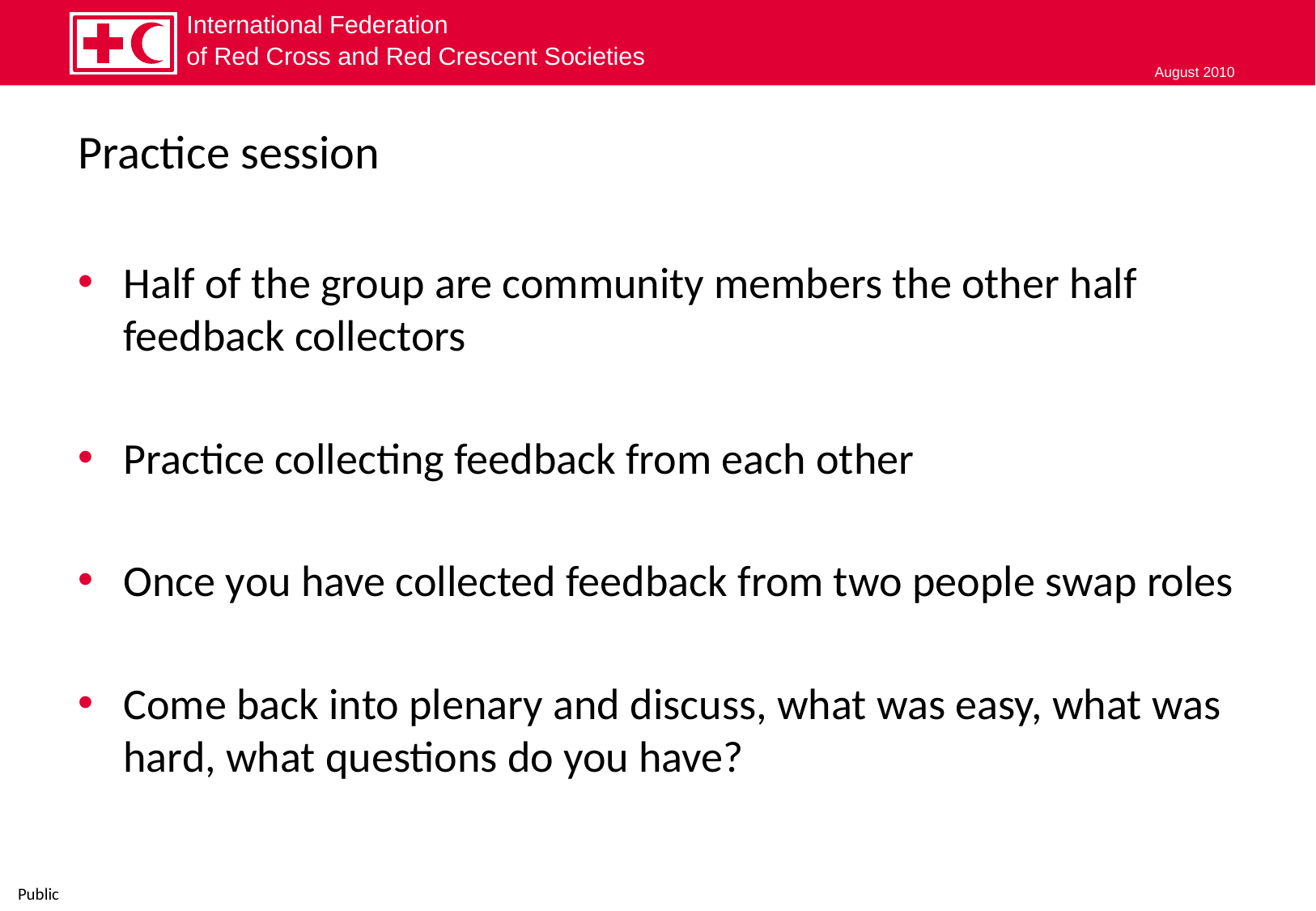

# Practice session
Half of the group are community members the other half feedback collectors

Practice collecting feedback from each other

Once you have collected feedback from two people swap roles

Come back into plenary and discuss, what was easy, what was hard, what questions do you have?